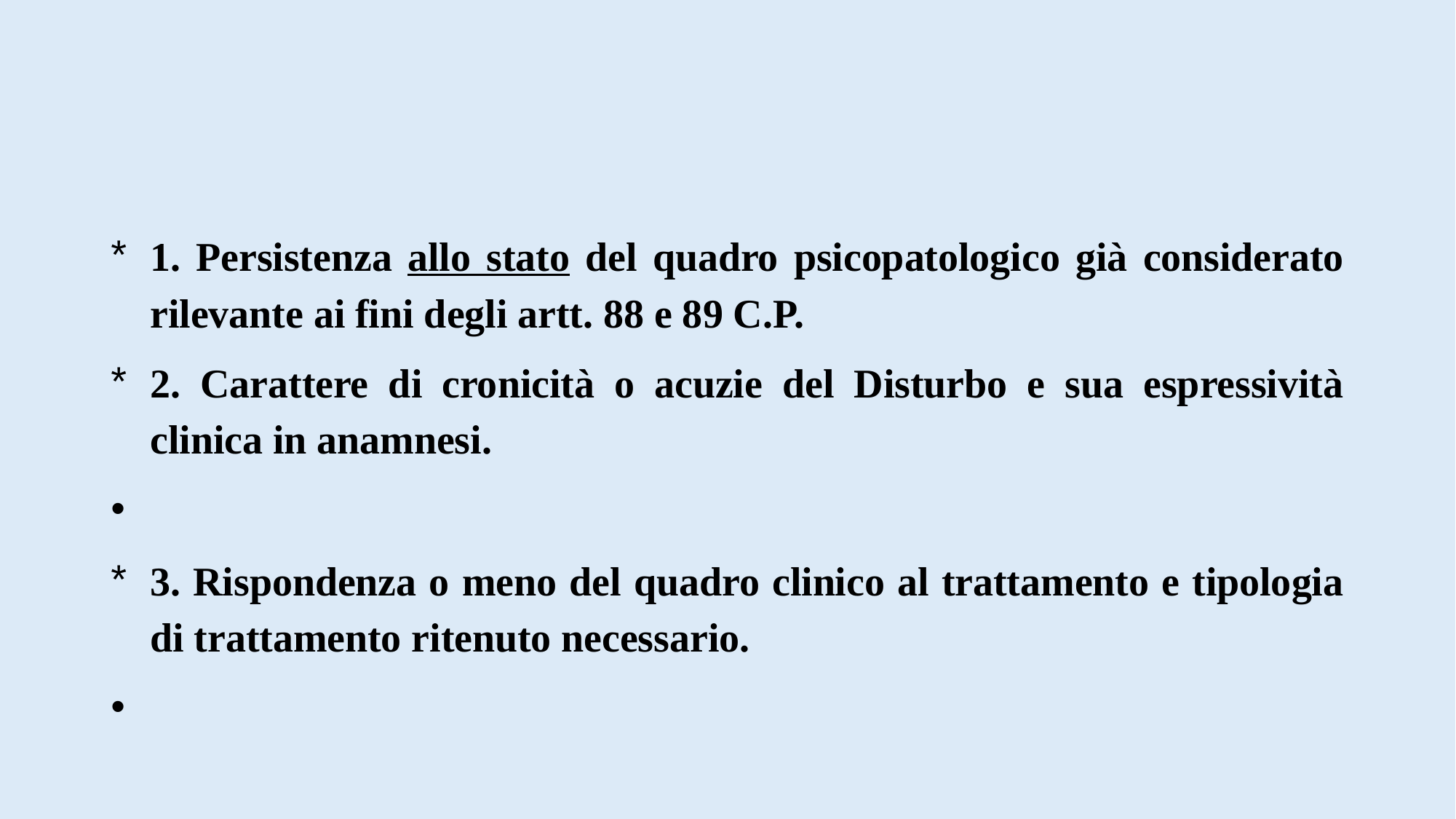

#
1. Persistenza allo stato del quadro psicopatologico già considerato rilevante ai fini degli artt. 88 e 89 C.P.
2. Carattere di cronicità o acuzie del Disturbo e sua espressività clinica in anamnesi.

3. Rispondenza o meno del quadro clinico al trattamento e tipologia di trattamento ritenuto necessario.